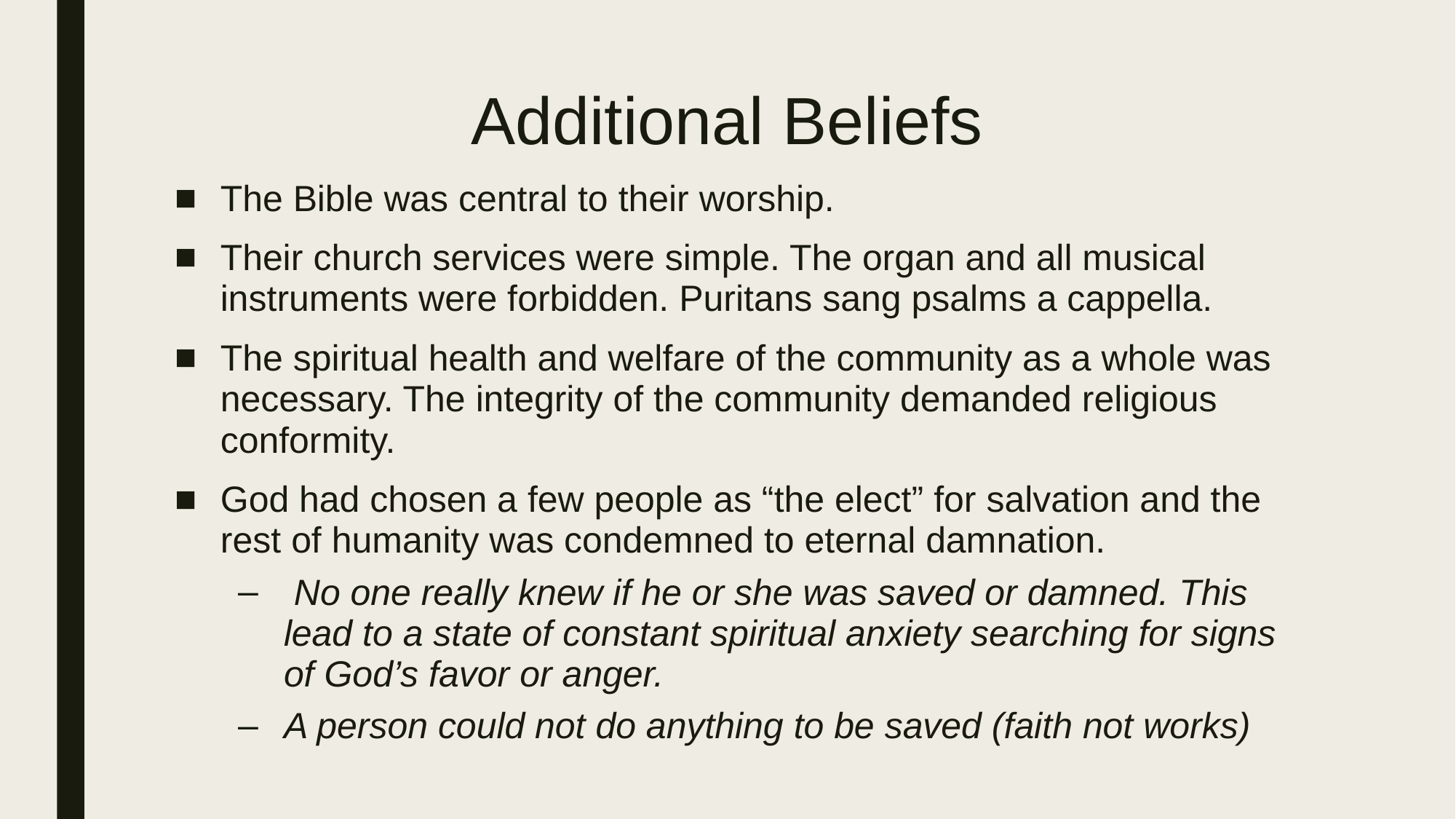

# Additional Beliefs
The Bible was central to their worship.
Their church services were simple. The organ and all musical instruments were forbidden. Puritans sang psalms a cappella.
The spiritual health and welfare of the community as a whole was necessary. The integrity of the community demanded religious conformity.
God had chosen a few people as “the elect” for salvation and the rest of humanity was condemned to eternal damnation.
 No one really knew if he or she was saved or damned. This lead to a state of constant spiritual anxiety searching for signs of God’s favor or anger.
A person could not do anything to be saved (faith not works)